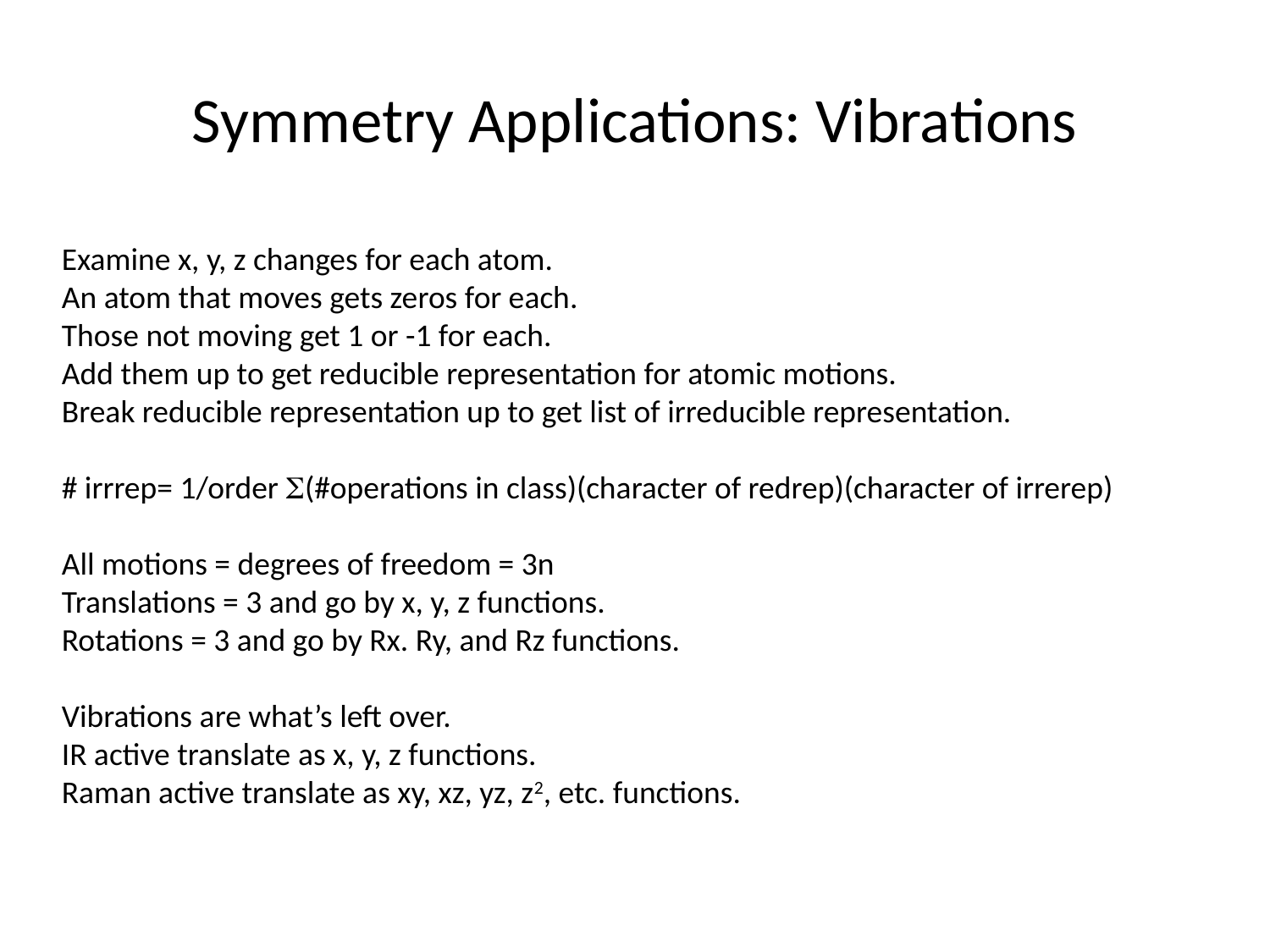

# Symmetry Applications: Vibrations
Examine x, y, z changes for each atom.
An atom that moves gets zeros for each.
Those not moving get 1 or -1 for each.
Add them up to get reducible representation for atomic motions.
Break reducible representation up to get list of irreducible representation.

# irrrep= 1/order Σ(#operations in class)(character of redrep)(character of irrerep)

All motions = degrees of freedom = 3n
Translations = 3 and go by x, y, z functions.
Rotations = 3 and go by Rx. Ry, and Rz functions.

Vibrations are what’s left over.
IR active translate as x, y, z functions.
Raman active translate as xy, xz, yz, z2, etc. functions.